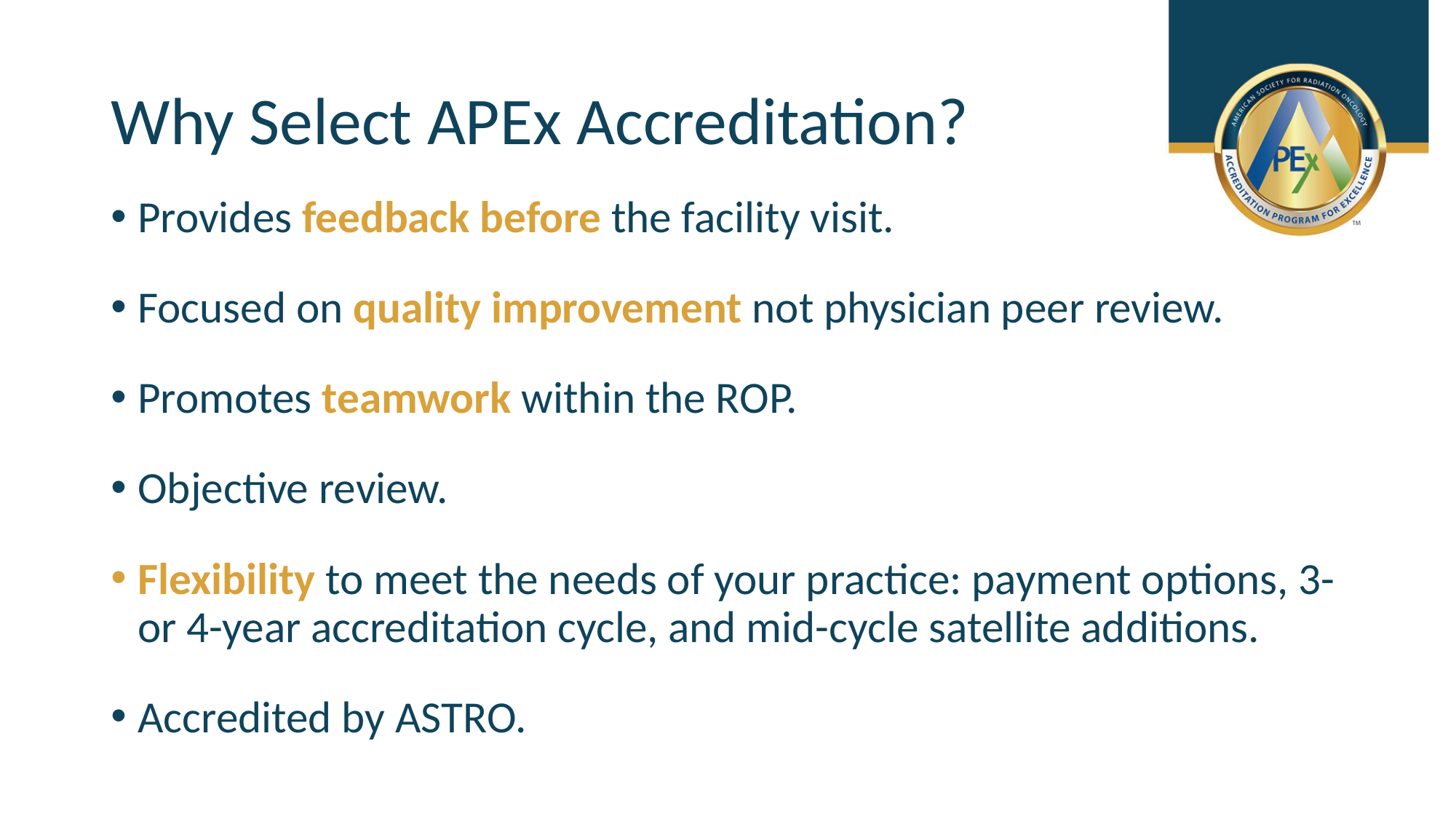

# Why Select APEx Accreditation?
Provides feedback before the facility visit.

Focused on quality improvement not physician peer review.

Promotes teamwork within the ROP.

Objective review.

Flexibility to meet the needs of your practice: payment options, 3- or 4-year accreditation cycle, and mid-cycle satellite additions.

Accredited by ASTRO.